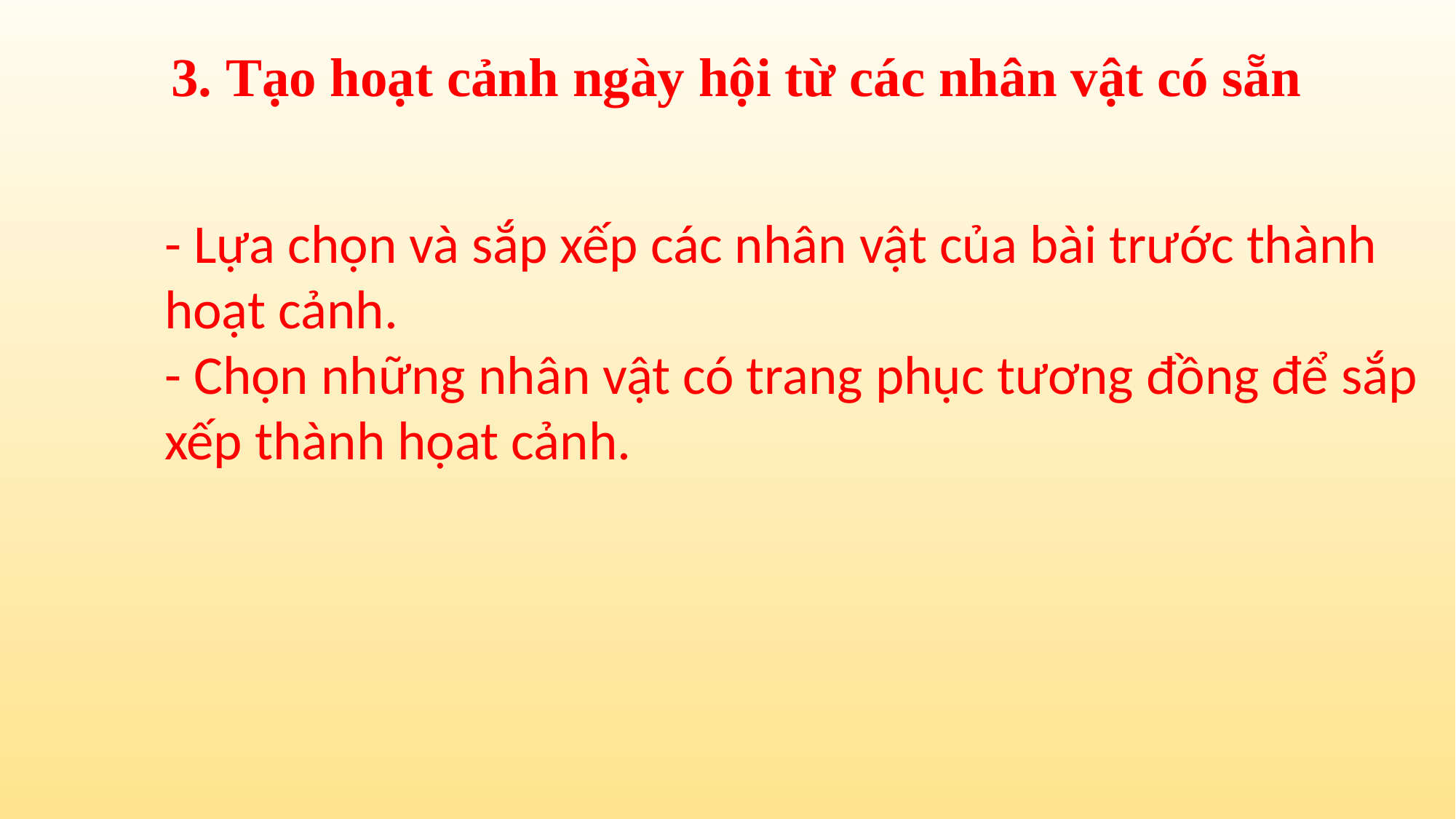

3. Tạo hoạt cảnh ngày hội từ các nhân vật có sẵn
- Lựa chọn và sắp xếp các nhân vật của bài trước thành hoạt cảnh.
- Chọn những nhân vật có trang phục tương đồng để sắp xếp thành họat cảnh.